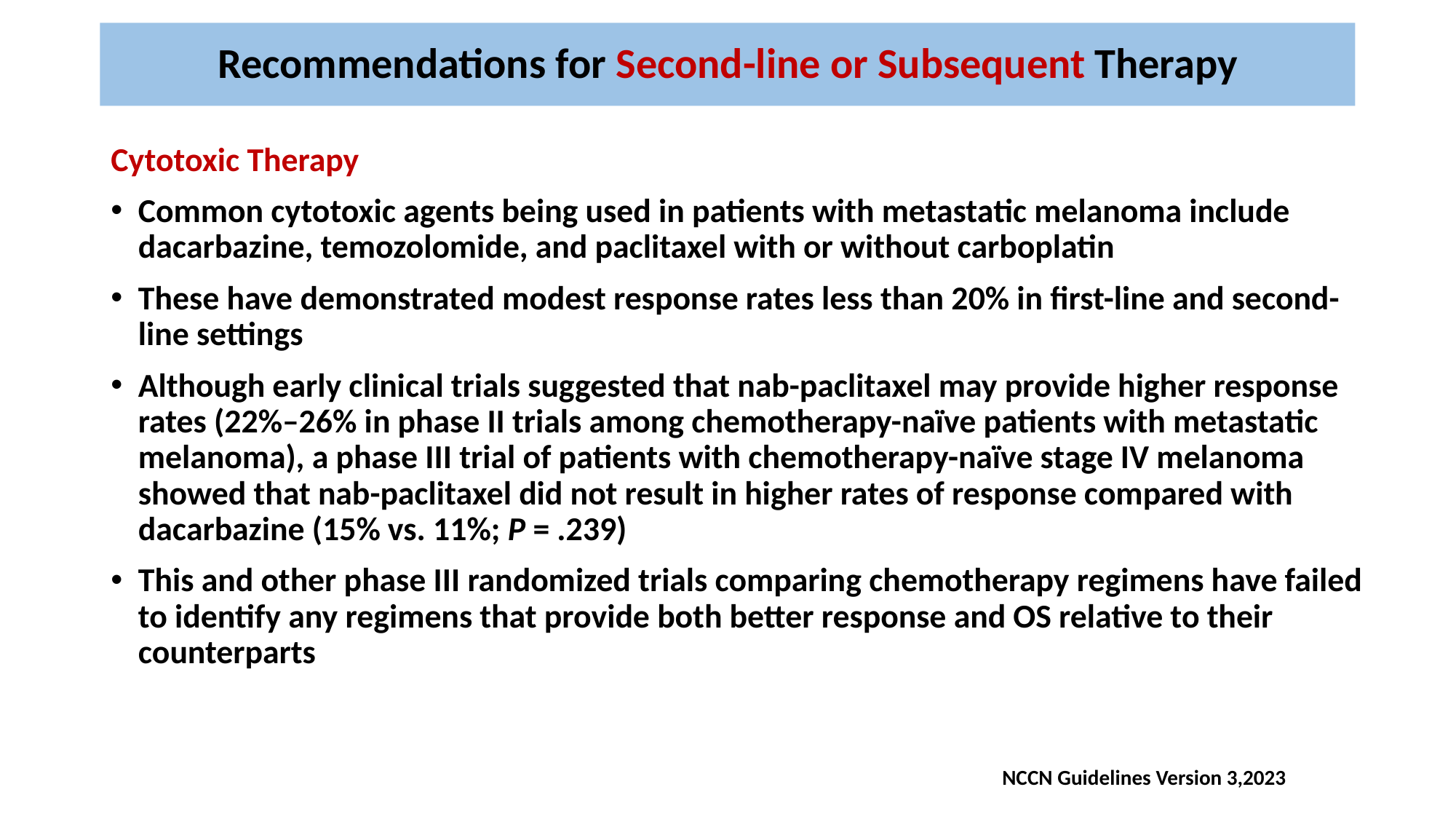

# Recommendations for Second-line or Subsequent Therapy
Cytotoxic Therapy
Common cytotoxic agents being used in patients with metastatic melanoma include dacarbazine, temozolomide, and paclitaxel with or without carboplatin
These have demonstrated modest response rates less than 20% in first-line and second-line settings
Although early clinical trials suggested that nab-paclitaxel may provide higher response
rates (22%–26% in phase II trials among chemotherapy-naïve patients with metastatic melanoma), a phase III trial of patients with chemotherapy-naïve stage IV melanoma showed that nab-paclitaxel did not result in higher rates of response compared with dacarbazine (15% vs. 11%; P = .239)
This and other phase III randomized trials comparing chemotherapy regimens have failed to identify any regimens that provide both better response and OS relative to their counterparts

NCCN Guidelines Version 3,2023